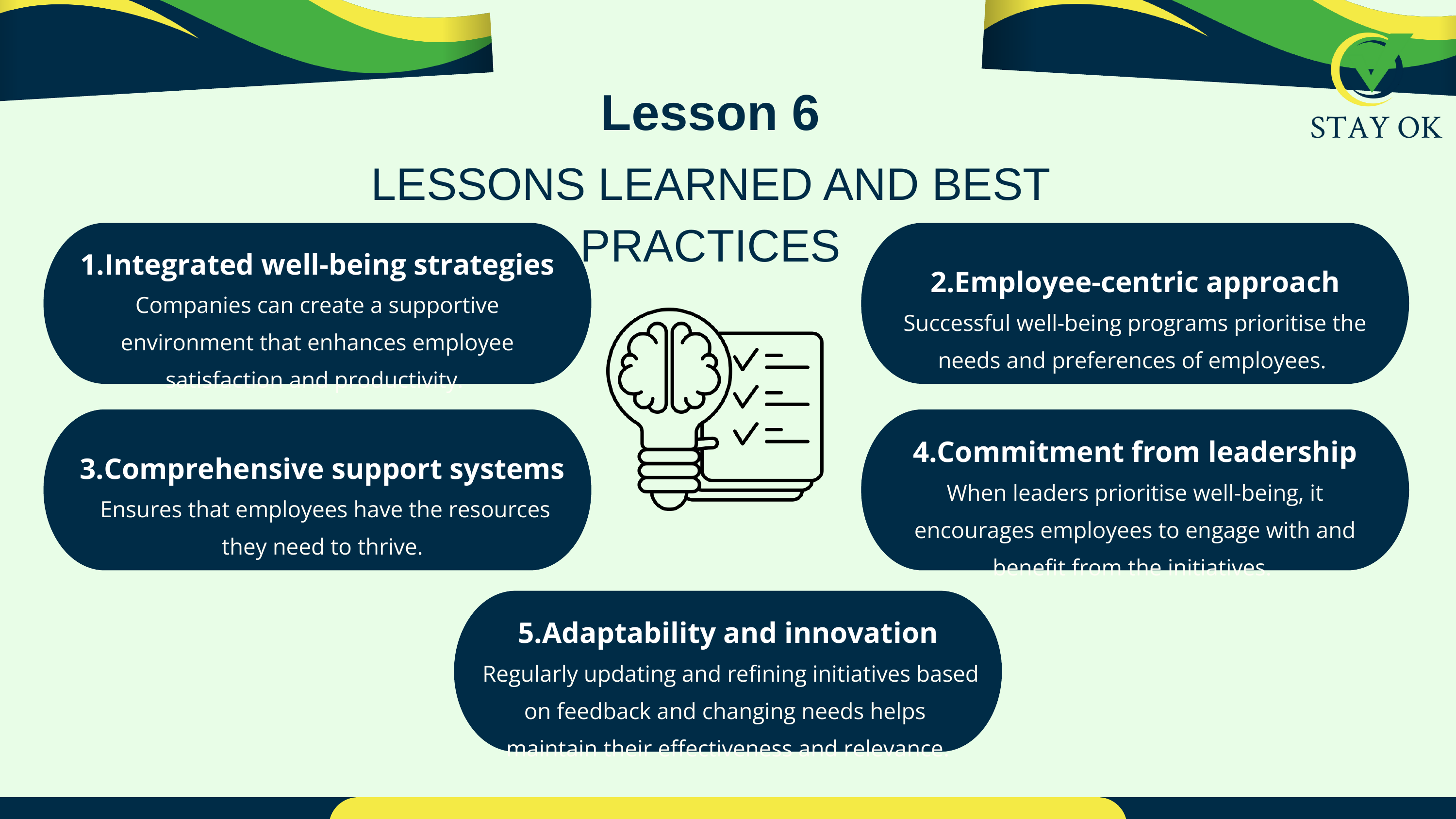

Lesson 6
LESSONS LEARNED AND BEST PRACTICES

1.Integrated well-being strategies
Companies can create a supportive environment that enhances employee satisfaction and productivity.
2.Employee-centric approach
Successful well-being programs prioritise the needs and preferences of employees.

4.Commitment from leadership
When leaders prioritise well-being, it encourages employees to engage with and benefit from the initiatives.
3.Comprehensive support systems
 Ensures that employees have the resources they need to thrive.

5.Adaptability and innovation
 Regularly updating and refining initiatives based on feedback and changing needs helps
maintain their effectiveness and relevance.